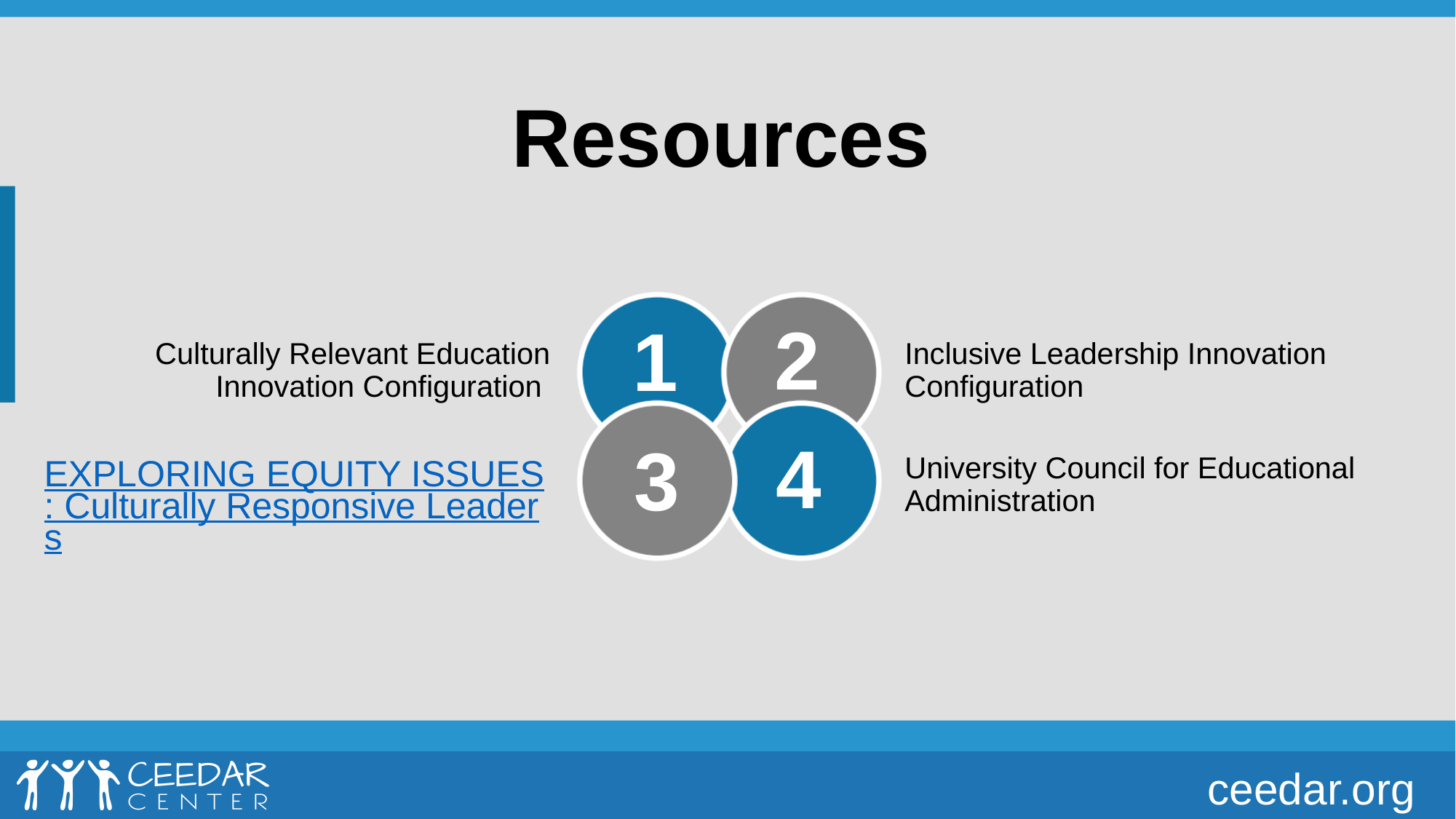

# Resources
Culturally Relevant Education Innovation Configuration

Inclusive Leadership Innovation Configuration

University Council for Educational Administration

EXPLORING EQUITY ISSUES: Culturally Responsive Leaders